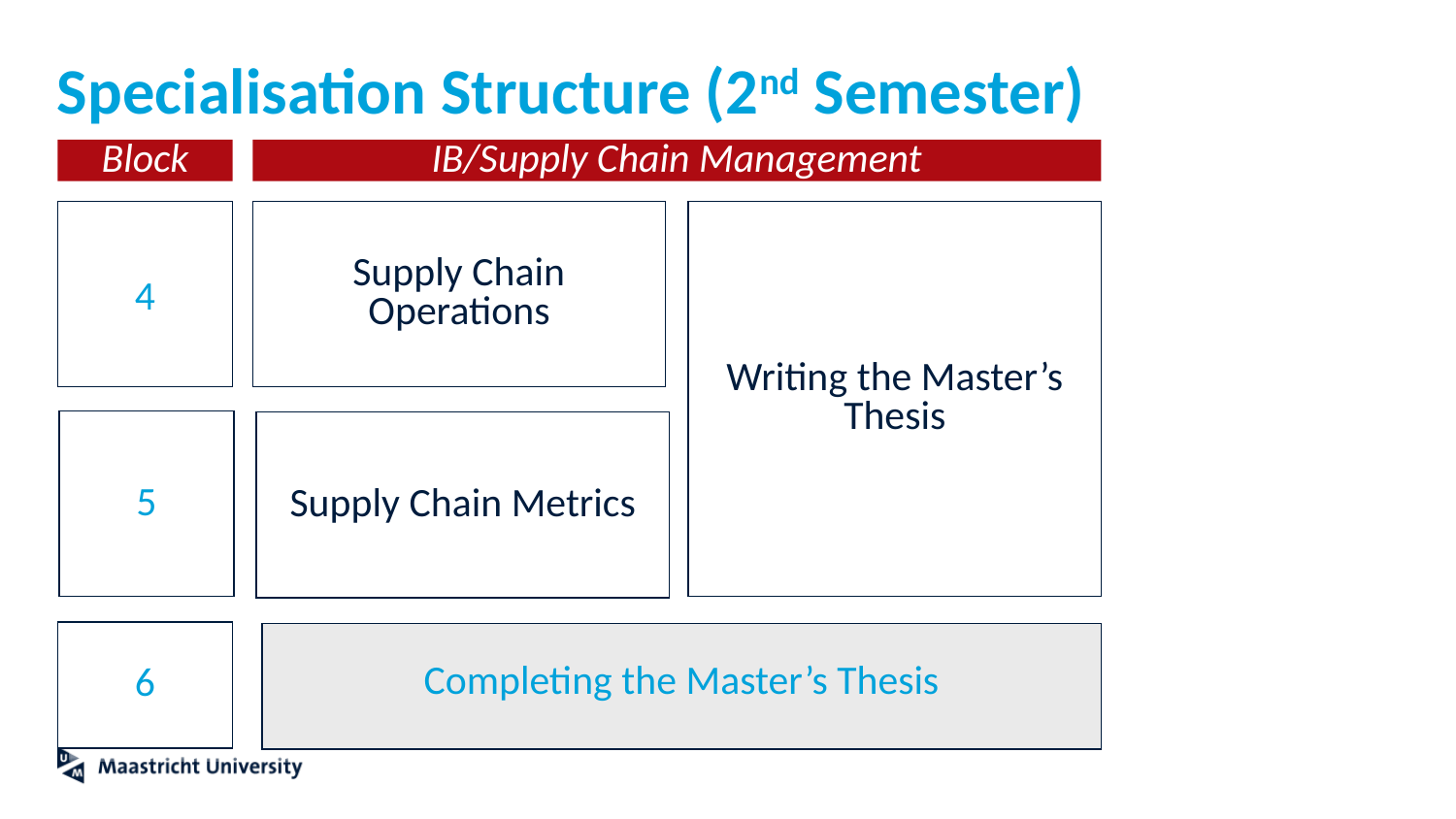

# Specialisation Structure (2nd Semester)
Block
IB/Supply Chain Management
4
Supply Chain Operations
Writing the Master’s Thesis
5
Supply Chain Metrics
6

Completing the Master’s Thesis